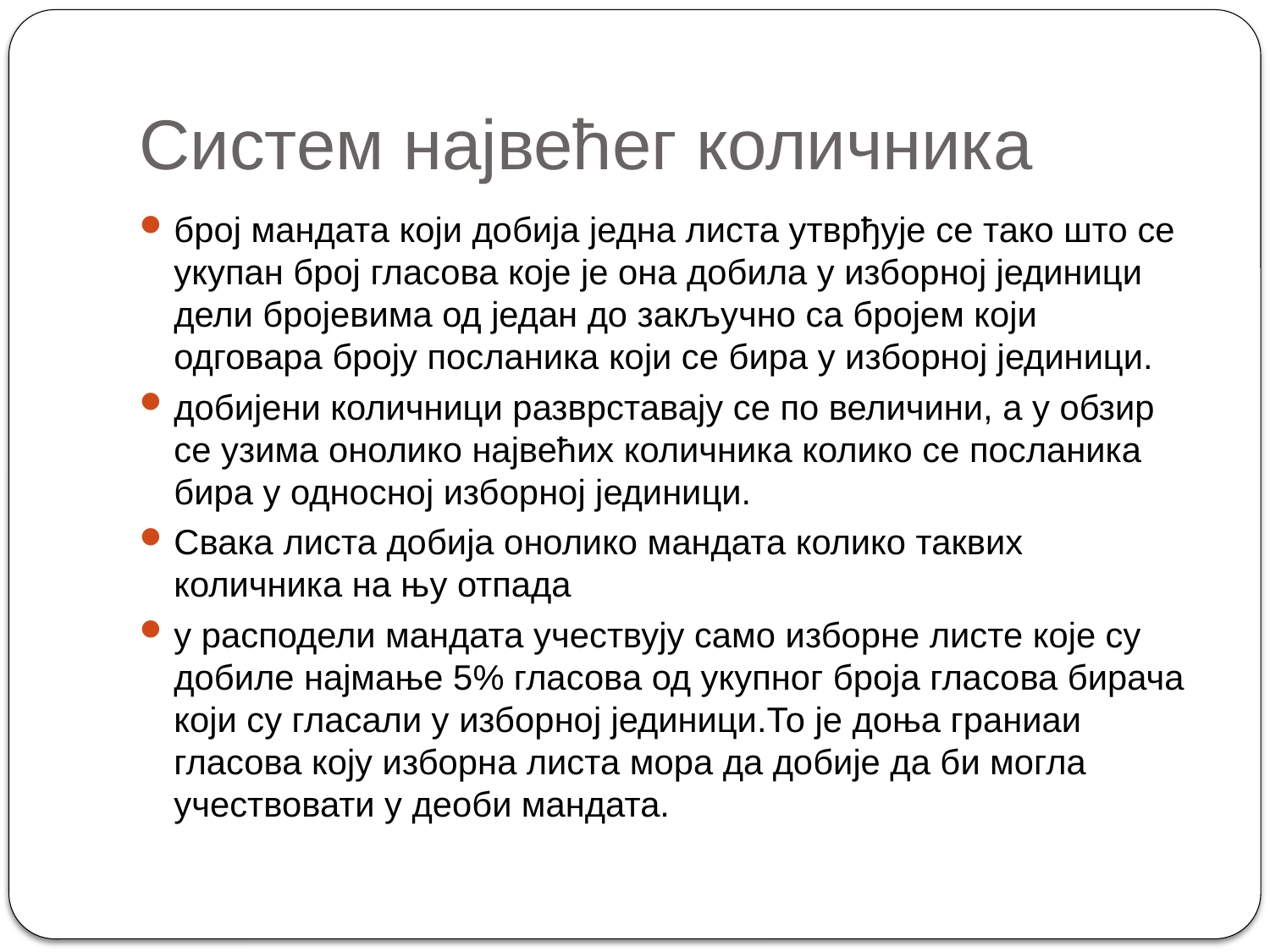

# Систем највећег количника
број мандата који добија једна листа утврђује се тако што се укупан број гласова које је она добила у изборној јединици дели бројевима од један до закључно са бројем који одговара броју посланика који се бира у изборној јединици.
добијени количници разврставају се по величини, a y обзир се узима онолико највећих количника колико се посланика бира у односној изборној јединици.
Свака листа добија онолико мандата колико таквих количника на њу отпада
у расподели мандата учествују само изборне листе које су добиле најмање 5% гласова од укупног броја гласова бирача који су гласали у изборној јединици.То је доња граниаи гласова коју изборна листа мора да добије да би могла учествовати у деоби мандата.